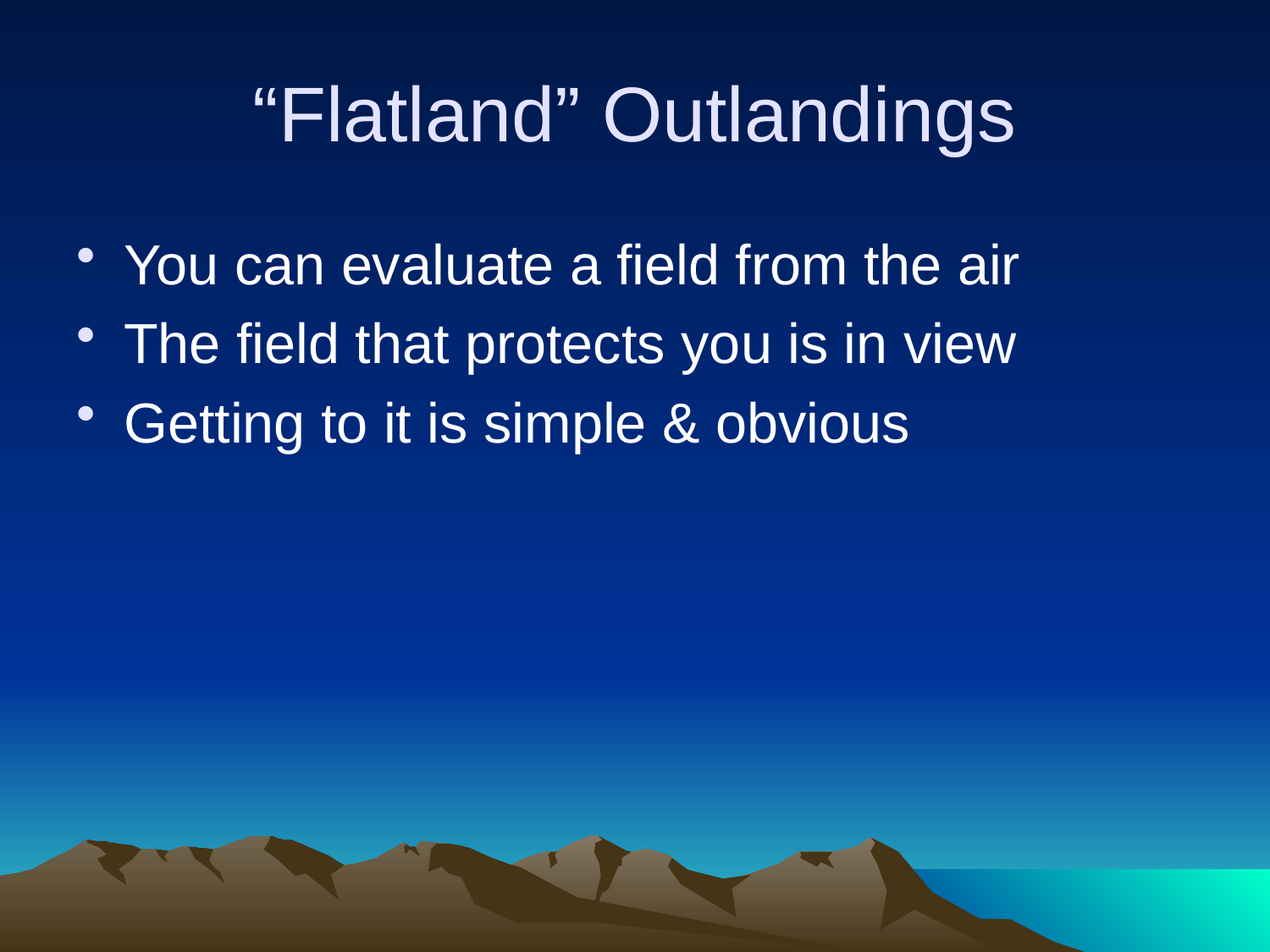

# “Flatland” Outlandings
You can evaluate a field from the air
The field that protects you is in view
Getting to it is simple & obvious